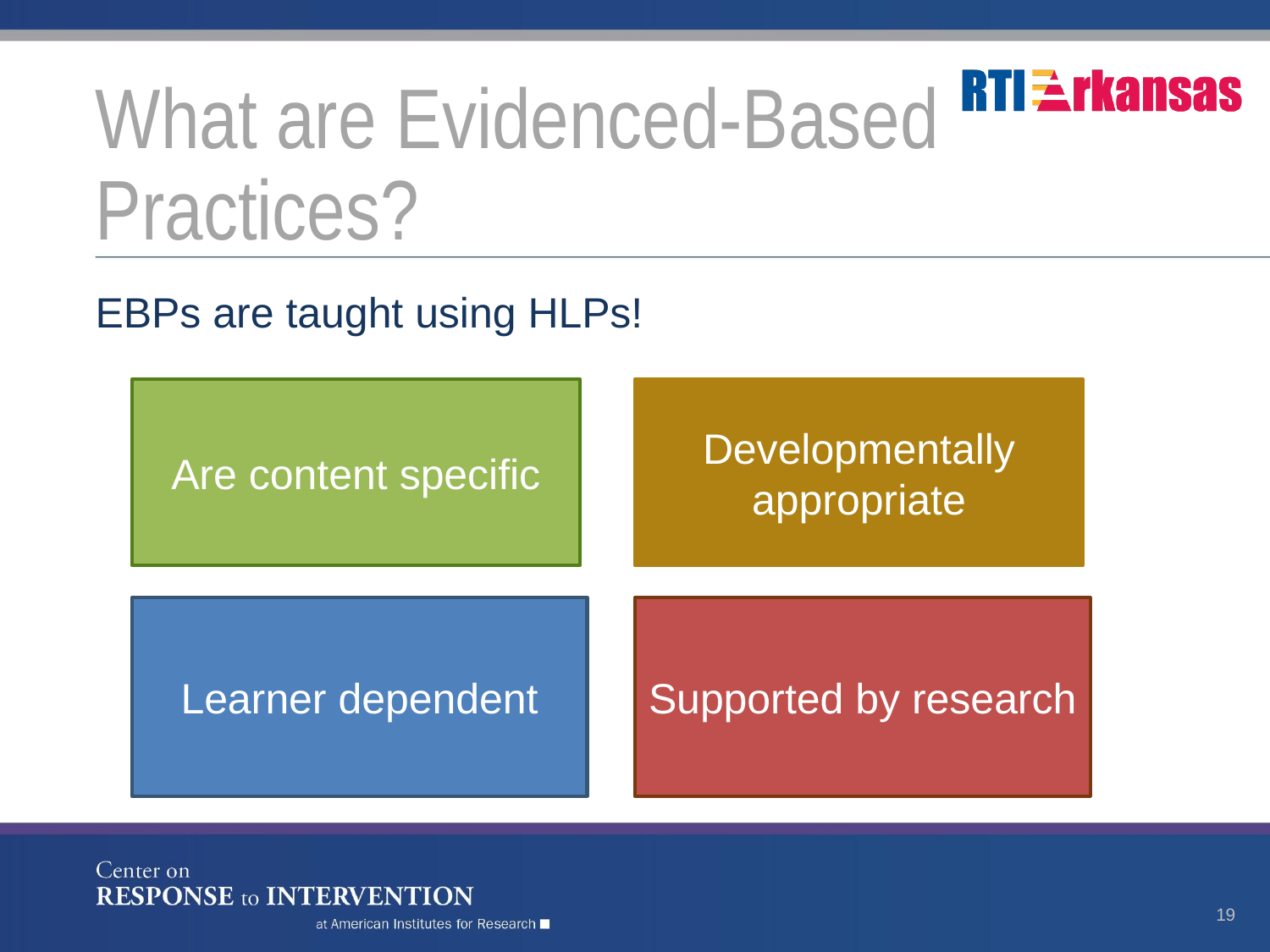

# What are Evidenced-Based Practices?
EBPs are taught using HLPs!
Developmentally appropriate
Are content specific
Supported by research
Learner dependent
19